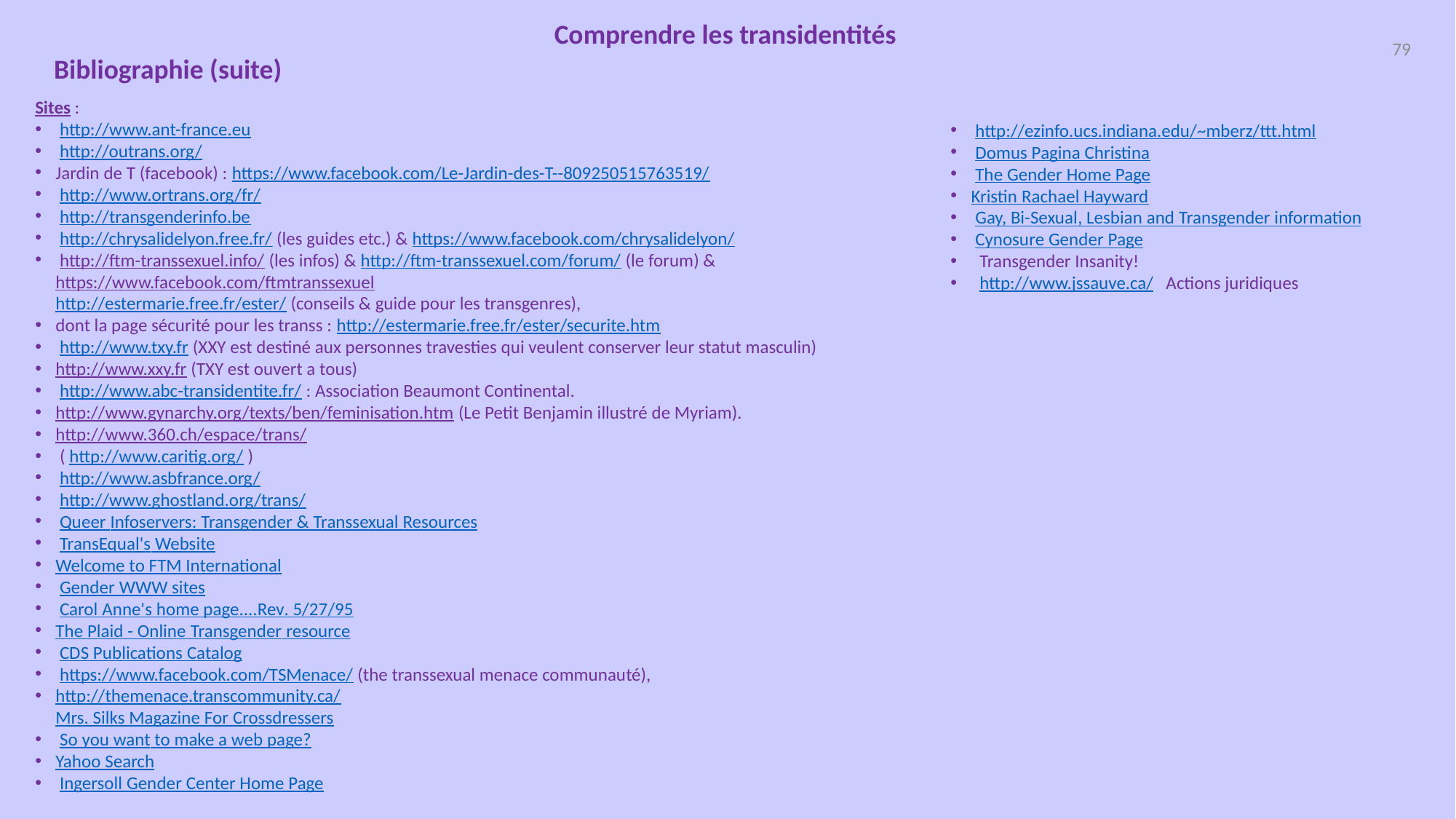

Comprendre les transidentités
79
Bibliographie (suite)
Sites :
 http://www.ant-france.eu
 http://outrans.org/
Jardin de T (facebook) : https://www.facebook.com/Le-Jardin-des-T--809250515763519/
 http://www.ortrans.org/fr/
 http://transgenderinfo.be
 http://chrysalidelyon.free.fr/ (les guides etc.) & https://www.facebook.com/chrysalidelyon/
 http://ftm-transsexuel.info/ (les infos) & http://ftm-transsexuel.com/forum/ (le forum) & https://www.facebook.com/ftmtranssexuel 
http://estermarie.free.fr/ester/ (conseils & guide pour les transgenres),
dont la page sécurité pour les transs : http://estermarie.free.fr/ester/securite.htm
 http://www.txy.fr (XXY est destiné aux personnes travesties qui veulent conserver leur statut masculin)
http://www.xxy.fr (TXY est ouvert a tous)
 http://www.abc-transidentite.fr/ : Association Beaumont Continental.
http://www.gynarchy.org/texts/ben/feminisation.htm (Le Petit Benjamin illustré de Myriam).
http://www.360.ch/espace/trans/
 ( http://www.caritig.org/ )
 http://www.asbfrance.org/
 http://www.ghostland.org/trans/
 Queer Infoservers: Transgender & Transsexual Resources
 TransEqual's Website
Welcome to FTM International
 Gender WWW sites
 Carol Anne's home page....Rev. 5/27/95
The Plaid - Online Transgender resource
 CDS Publications Catalog
 https://www.facebook.com/TSMenace/ (the transsexual menace communauté),
http://themenace.transcommunity.ca/ 
Mrs. Silks Magazine For Crossdressers
 So you want to make a web page?
Yahoo Search
 Ingersoll Gender Center Home Page
 http://ezinfo.ucs.indiana.edu/~mberz/ttt.html
 Domus Pagina Christina
 The Gender Home Page
Kristin Rachael Hayward
 Gay, Bi-Sexual, Lesbian and Transgender information
 Cynosure Gender Page
  Transgender Insanity!
  http://www.jssauve.ca/   Actions juridiques